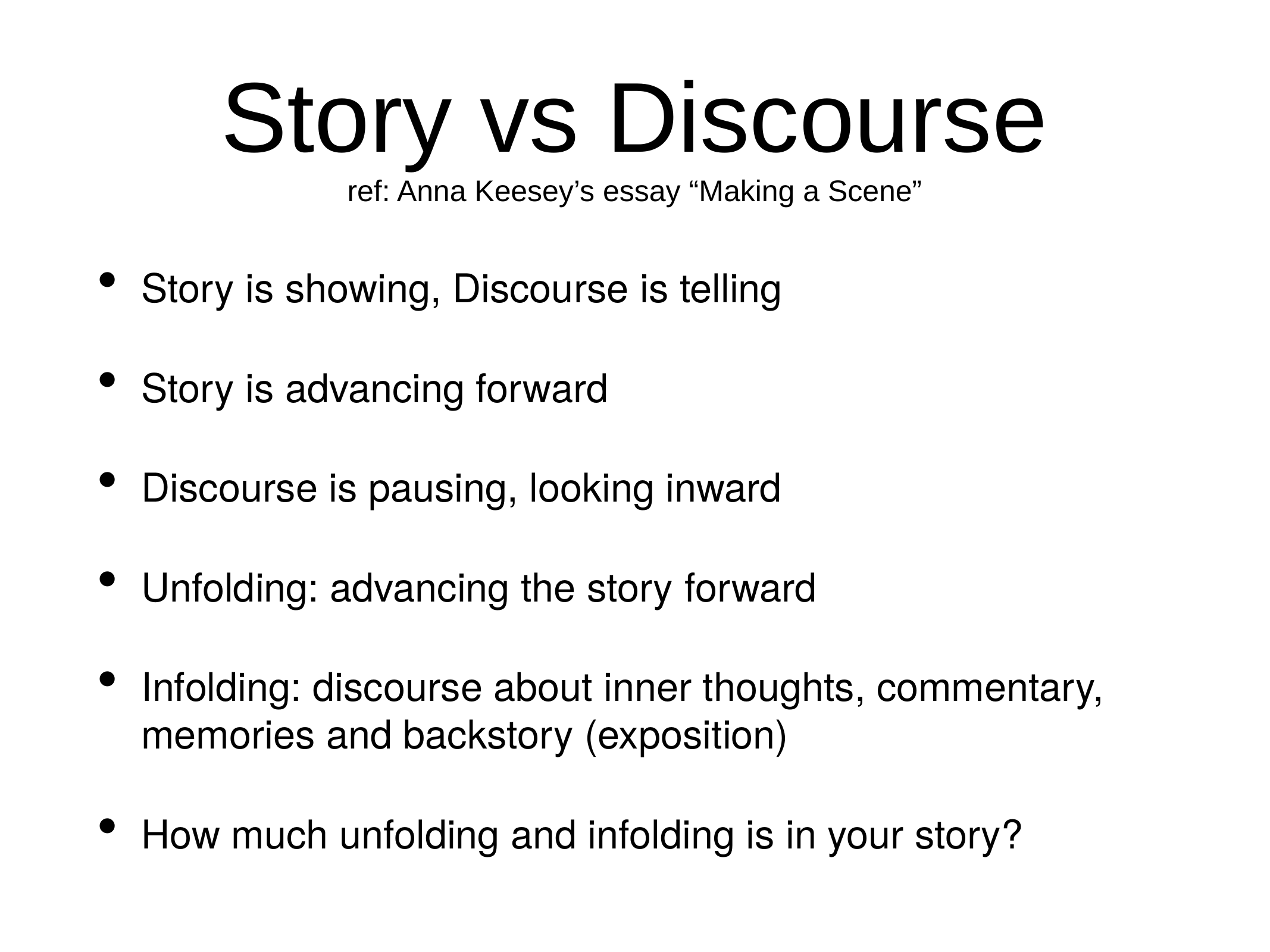

# Story vs Discourse
ref: Anna Keesey’s essay “Making a Scene”
Story is showing, Discourse is telling
Story is advancing forward
Discourse is pausing, looking inward
Unfolding: advancing the story forward
Infolding: discourse about inner thoughts, commentary, memories and backstory (exposition)
How much unfolding and infolding is in your story?